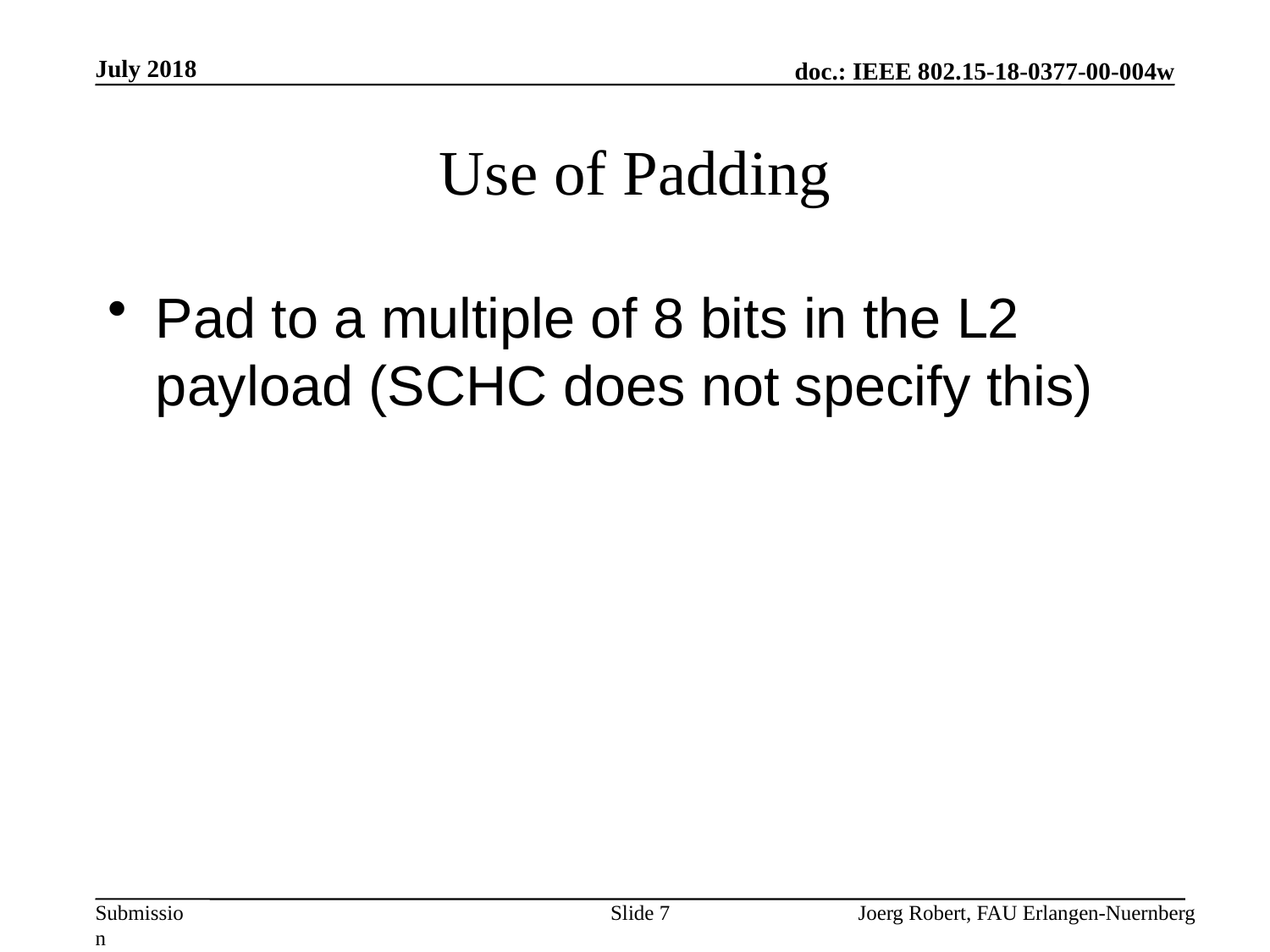

July 2018
# Use of Padding
Pad to a multiple of 8 bits in the L2 payload (SCHC does not specify this)
Slide 7
Joerg Robert, FAU Erlangen-Nuernberg